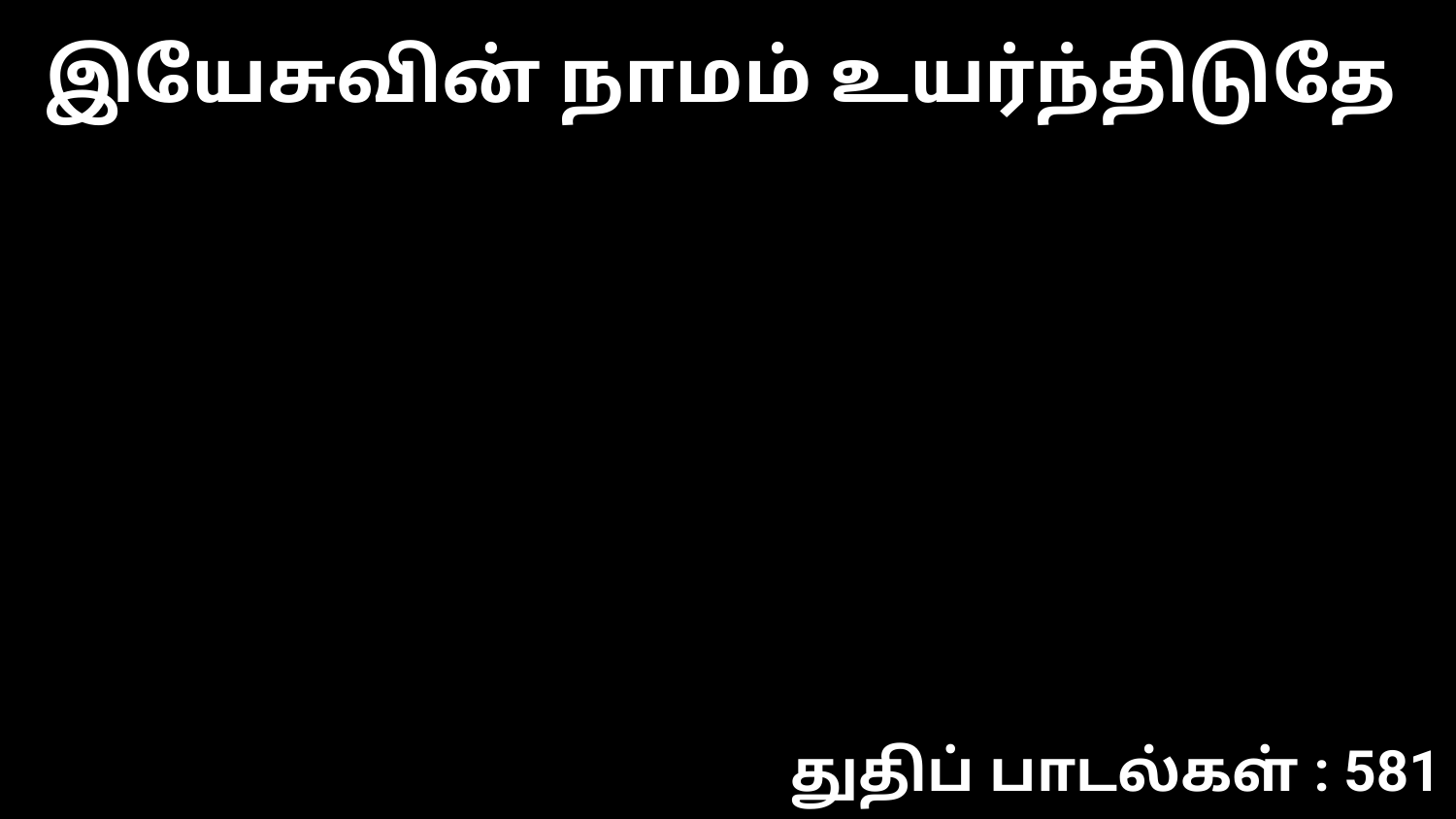

இயேசுவின் நாமம் உயர்ந்திடுதே
துதிப் பாடல்கள் : 581